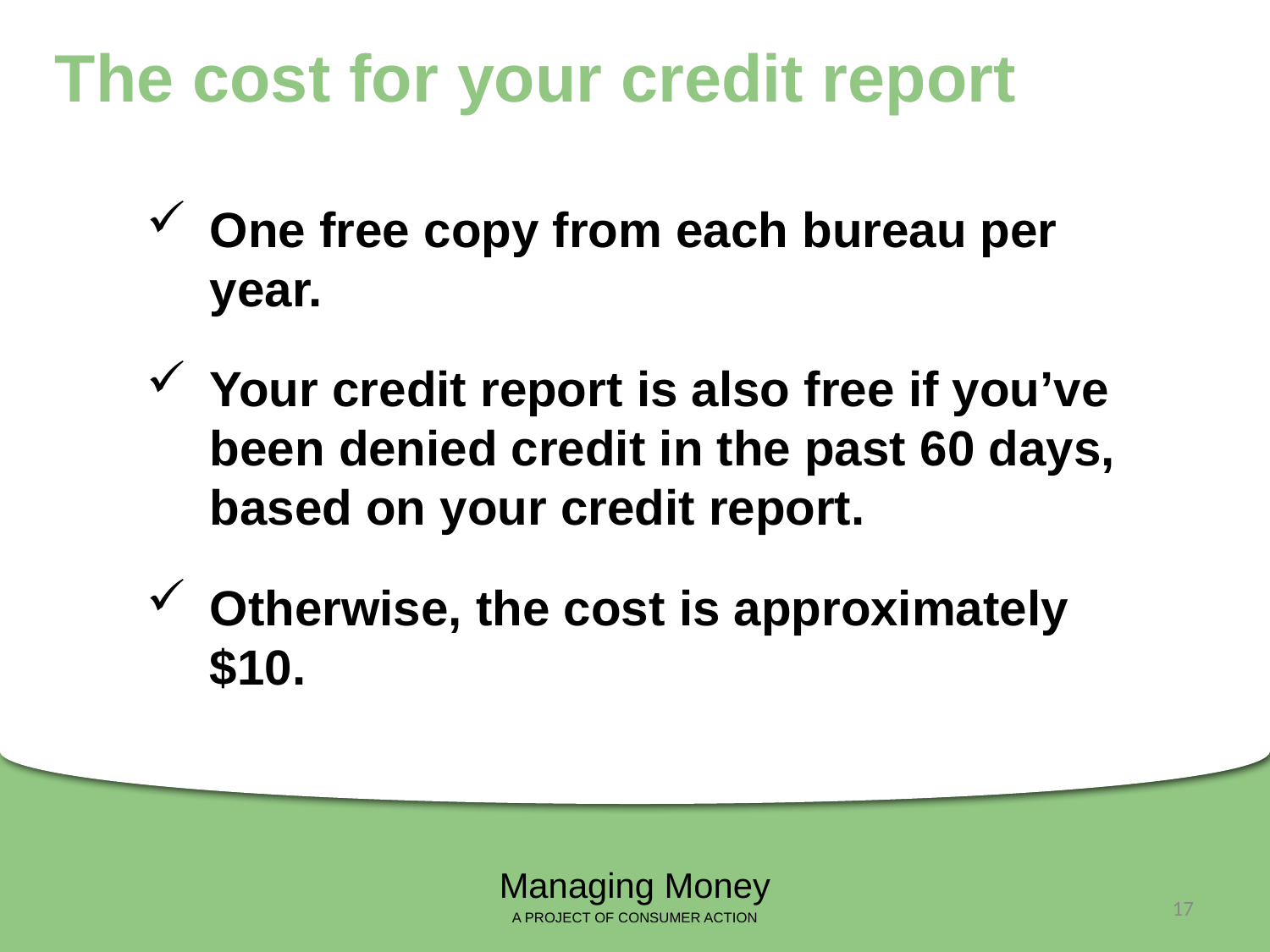

The cost for your credit report
One free copy from each bureau per year.
Your credit report is also free if you’ve been denied credit in the past 60 days, based on your credit report.
Otherwise, the cost is approximately $10.

Managing Money
A PROJECT OF CONSUMER ACTION
17